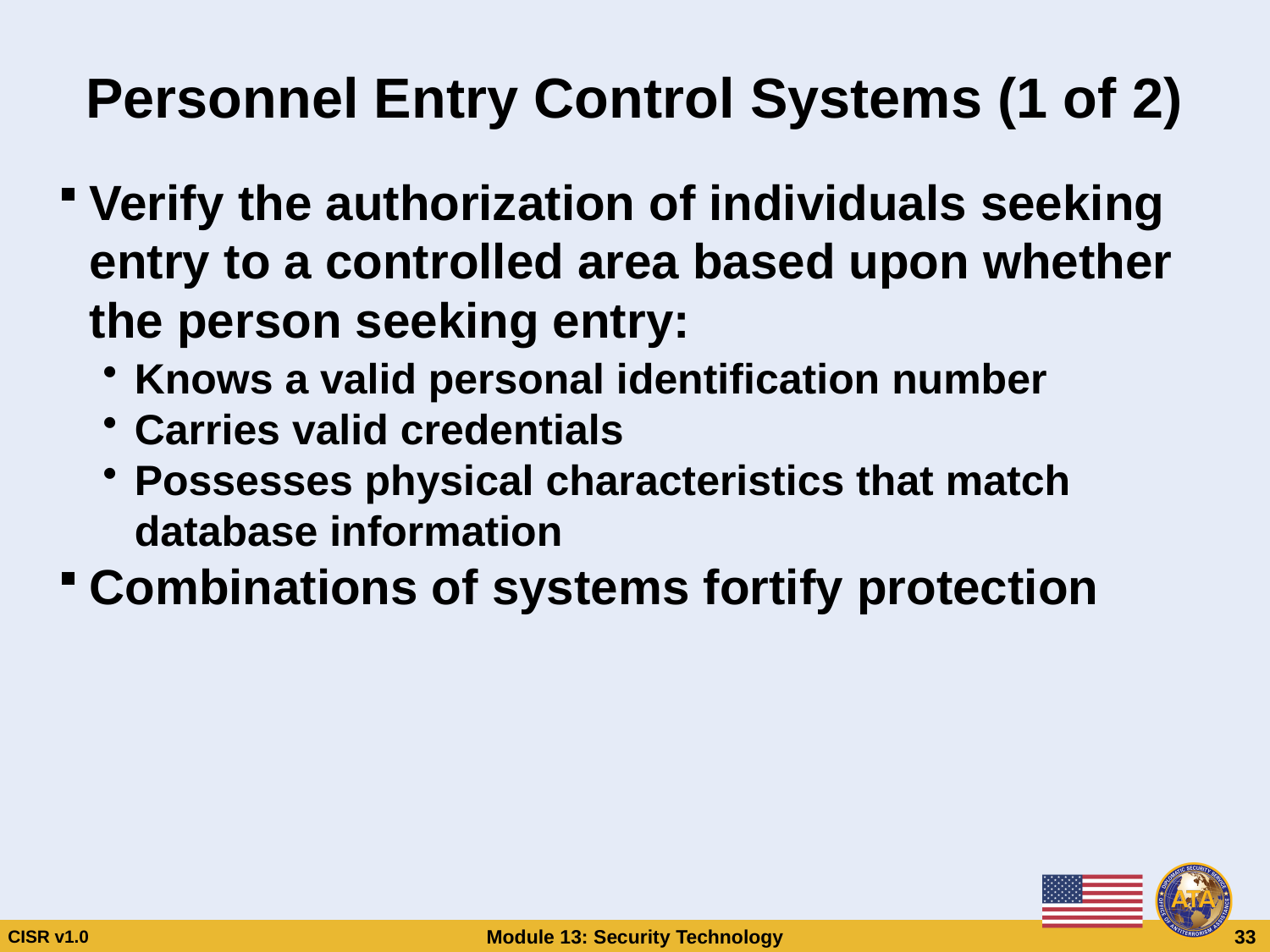

# Personnel Entry Control Systems (1 of 2)
Verify the authorization of individuals seeking entry to a controlled area based upon whether the person seeking entry:
Knows a valid personal identification number
Carries valid credentials
Possesses physical characteristics that match database information
Combinations of systems fortify protection

Personnel Entry Control Systems (1 of 2)
Verify the authorization of individuals seeking entry to a controlled area based upon whether the person seeking entry:
Knows a valid personal identification number
Carries valid credentials
Possesses physical characteristics that match database information
Combinations of systems fortify protection

CISR v1.0
Module 13: Security Technology
 33